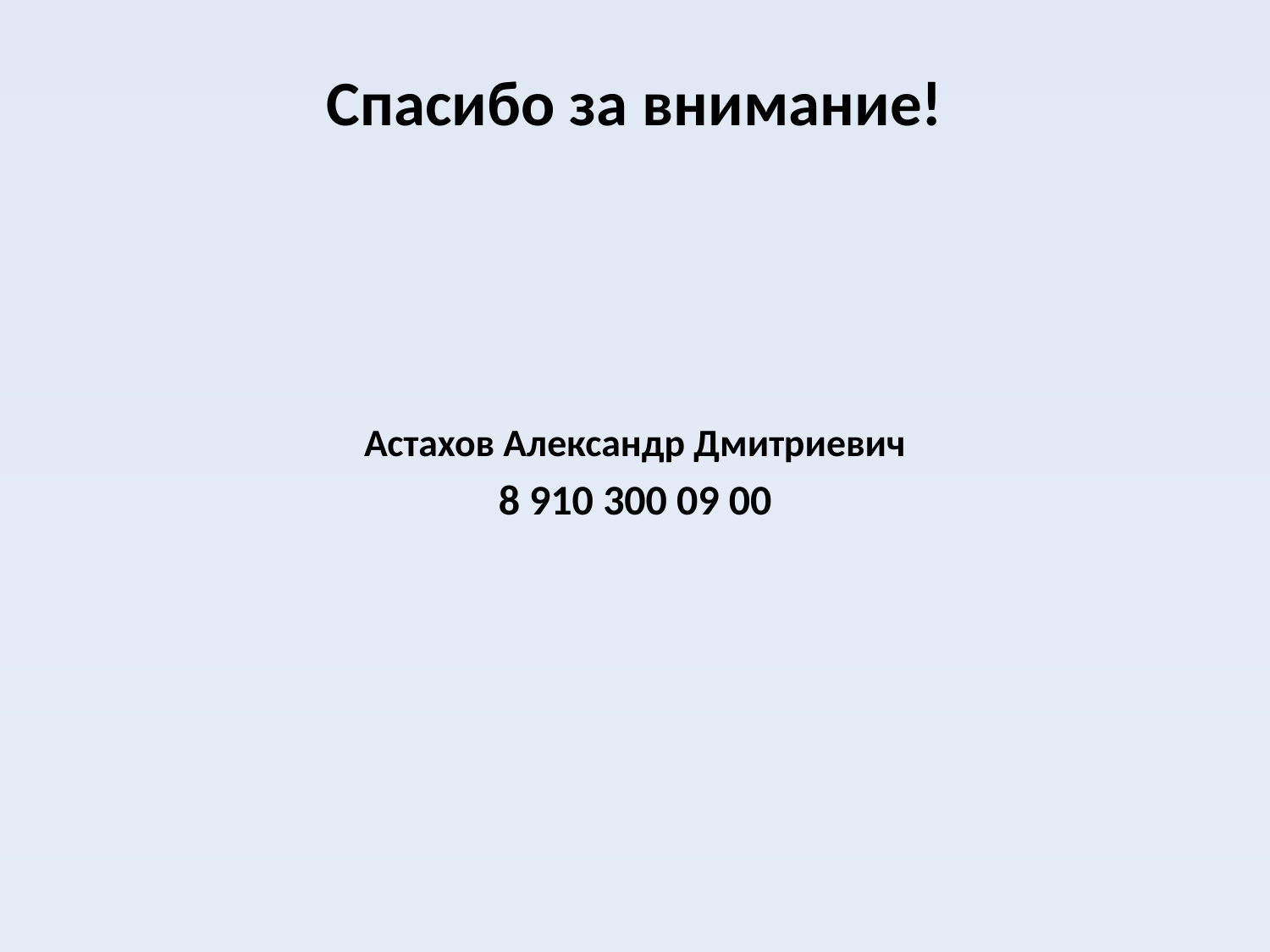

Спасибо за внимание!

Астахов Александр Дмитриевич
8 910 300 09 00